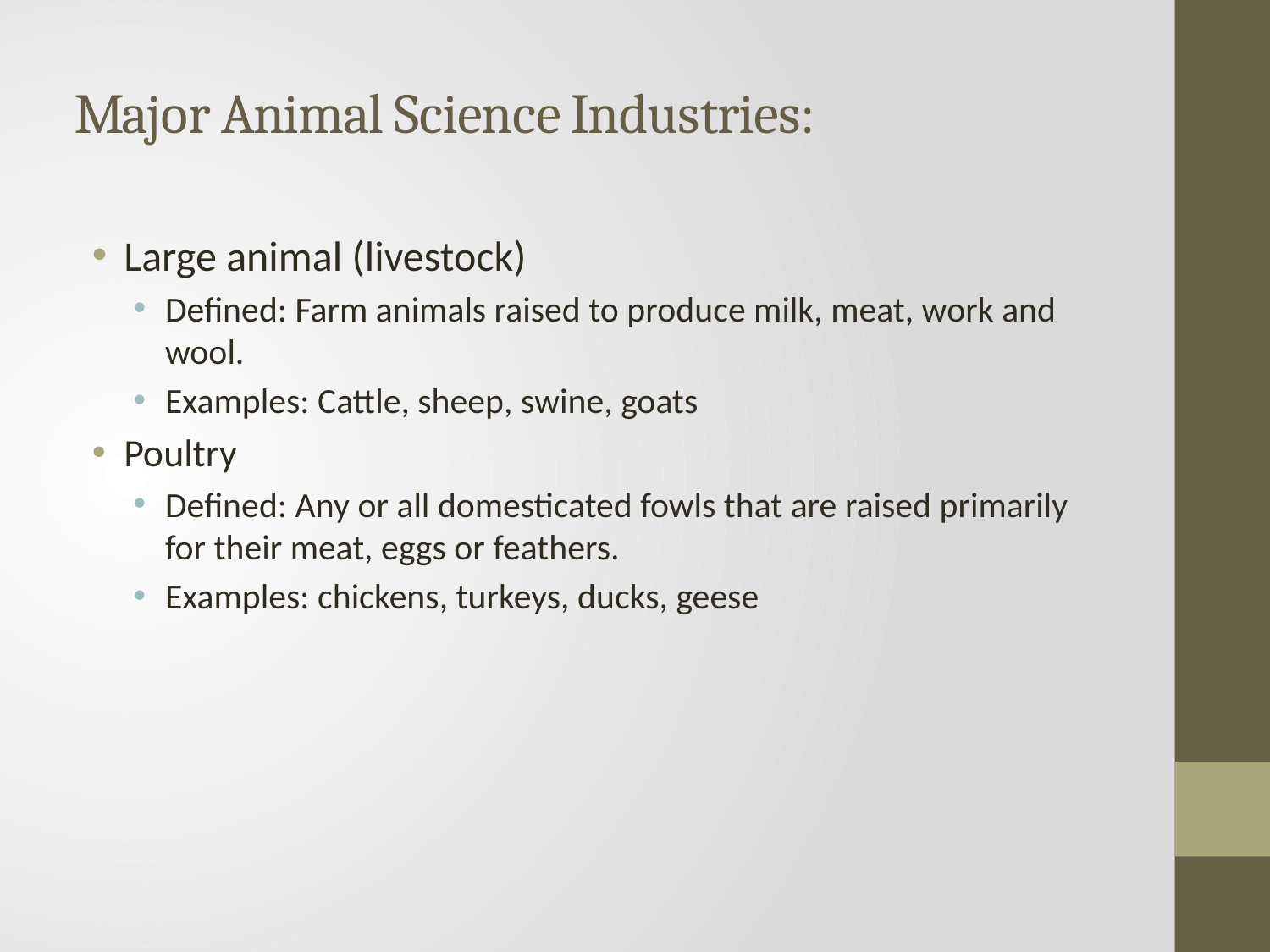

# Major Animal Science Industries:
Large animal (livestock)
Defined: Farm animals raised to produce milk, meat, work and wool.
Examples: Cattle, sheep, swine, goats
Poultry
Defined: Any or all domesticated fowls that are raised primarily for their meat, eggs or feathers.
Examples: chickens, turkeys, ducks, geese